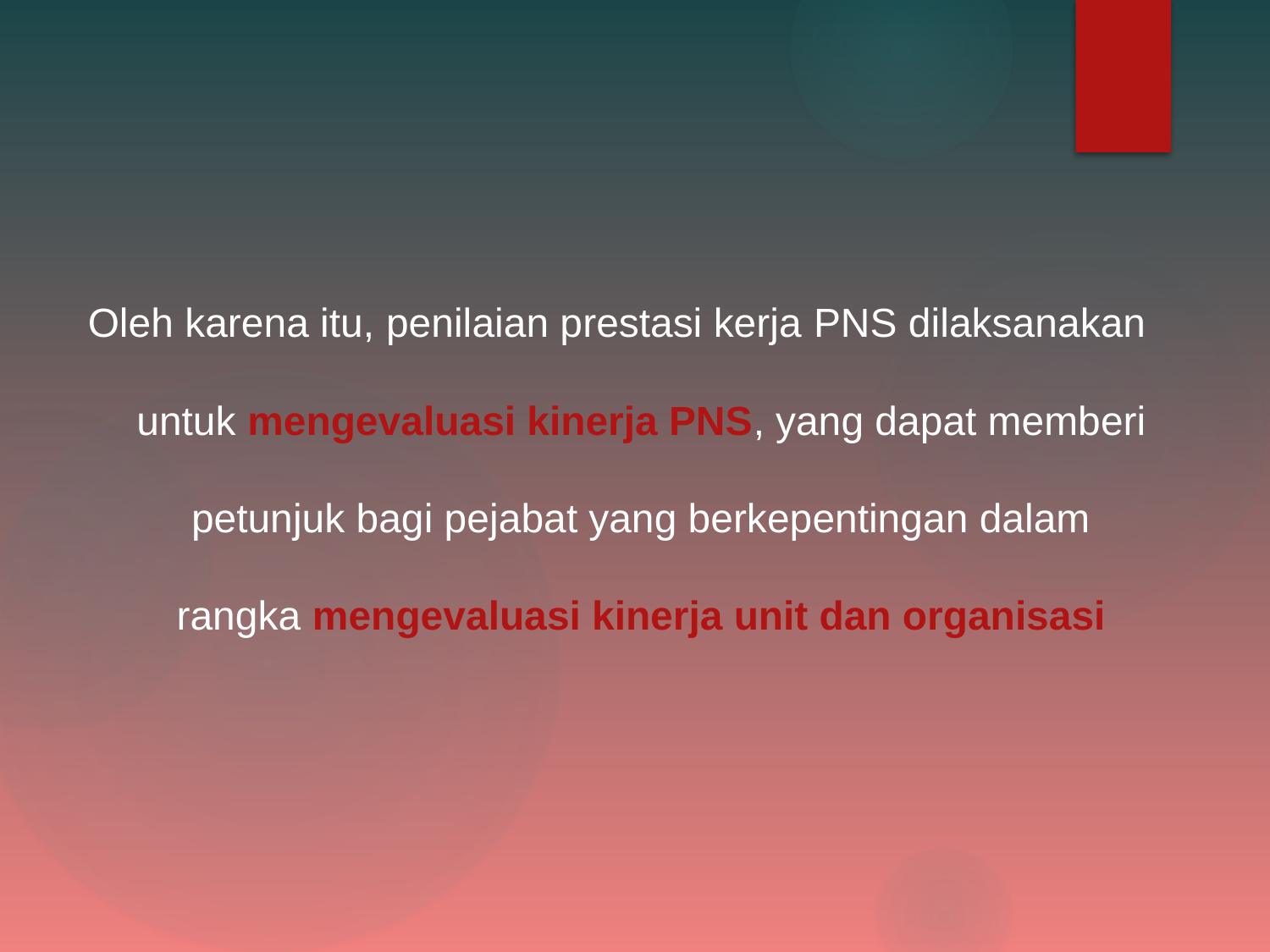

Oleh karena itu, penilaian prestasi kerja PNS dilaksanakan untuk mengevaluasi kinerja PNS, yang dapat memberi petunjuk bagi pejabat yang berkepentingan dalam rangka mengevaluasi kinerja unit dan organisasi